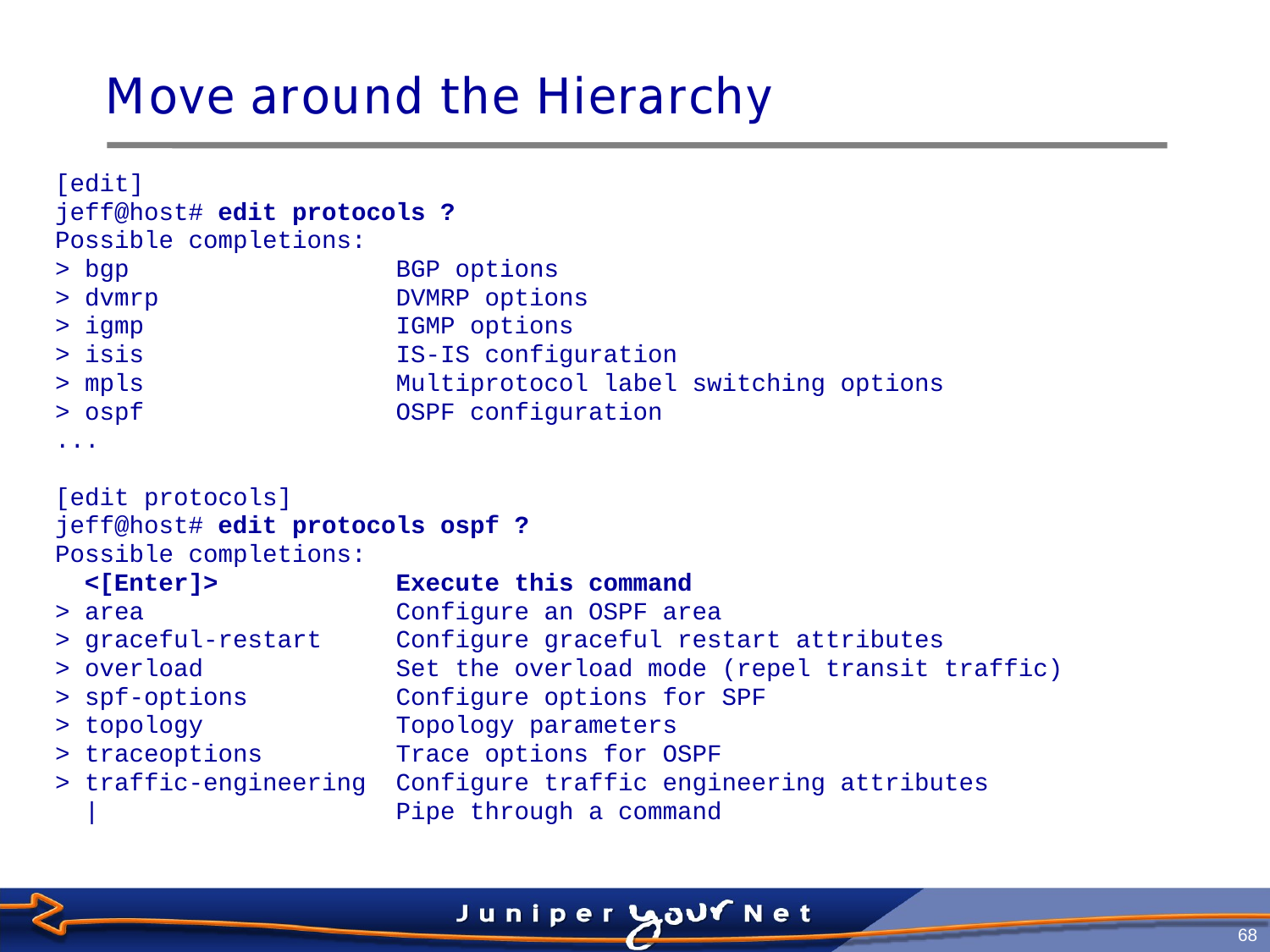

# Move around the Hierarchy
[edit]
jeff@host# edit protocols ?
Possible completions:
> bgp                  BGP options
> dvmrp                DVMRP options
> igmp                 IGMP options
> isis                 IS-IS configuration
> mpls                 Multiprotocol label switching options
> ospf                 OSPF configuration
...

[edit protocols]
jeff@host# edit protocols ospf ?
Possible completions:
  <[Enter]>            Execute this command
> area                 Configure an OSPF area
> graceful-restart     Configure graceful restart attributes
> overload             Set the overload mode (repel transit traffic)
> spf-options          Configure options for SPF
> topology             Topology parameters
> traceoptions         Trace options for OSPF
> traffic-engineering  Configure traffic engineering attributes
  |                    Pipe through a command